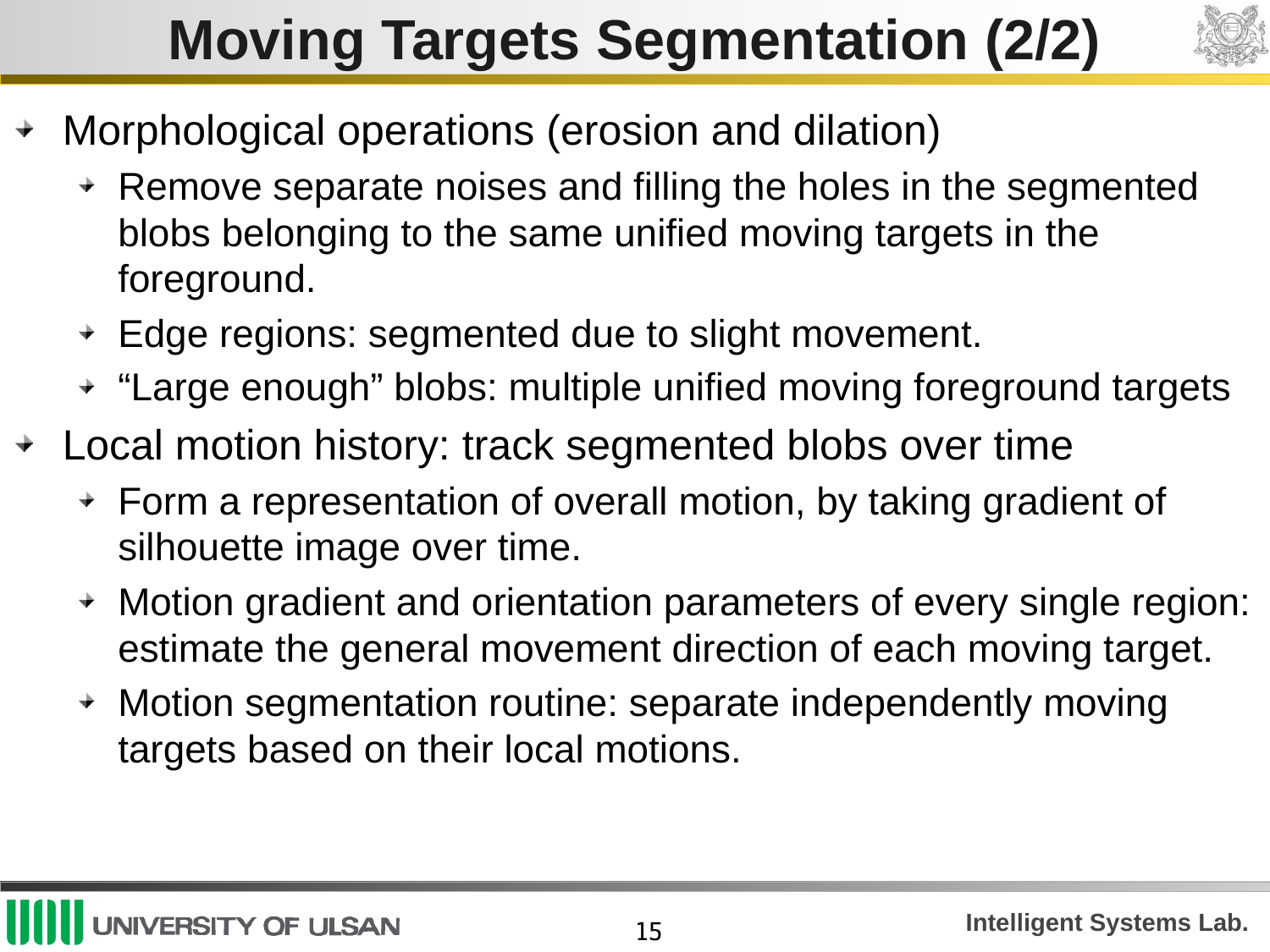

# Moving Targets Segmentation (2/2)
Morphological operations (erosion and dilation)
Remove separate noises and ﬁlling the holes in the segmented blobs belonging to the same uniﬁed moving targets in the foreground.
Edge regions: segmented due to slight movement.
“Large enough” blobs: multiple uniﬁed moving foreground targets
Local motion history: track segmented blobs over time
Form a representation of overall motion, by taking gradient of silhouette image over time.
Motion gradient and orientation parameters of every single region: estimate the general movement direction of each moving target.
Motion segmentation routine: separate independently moving targets based on their local motions.